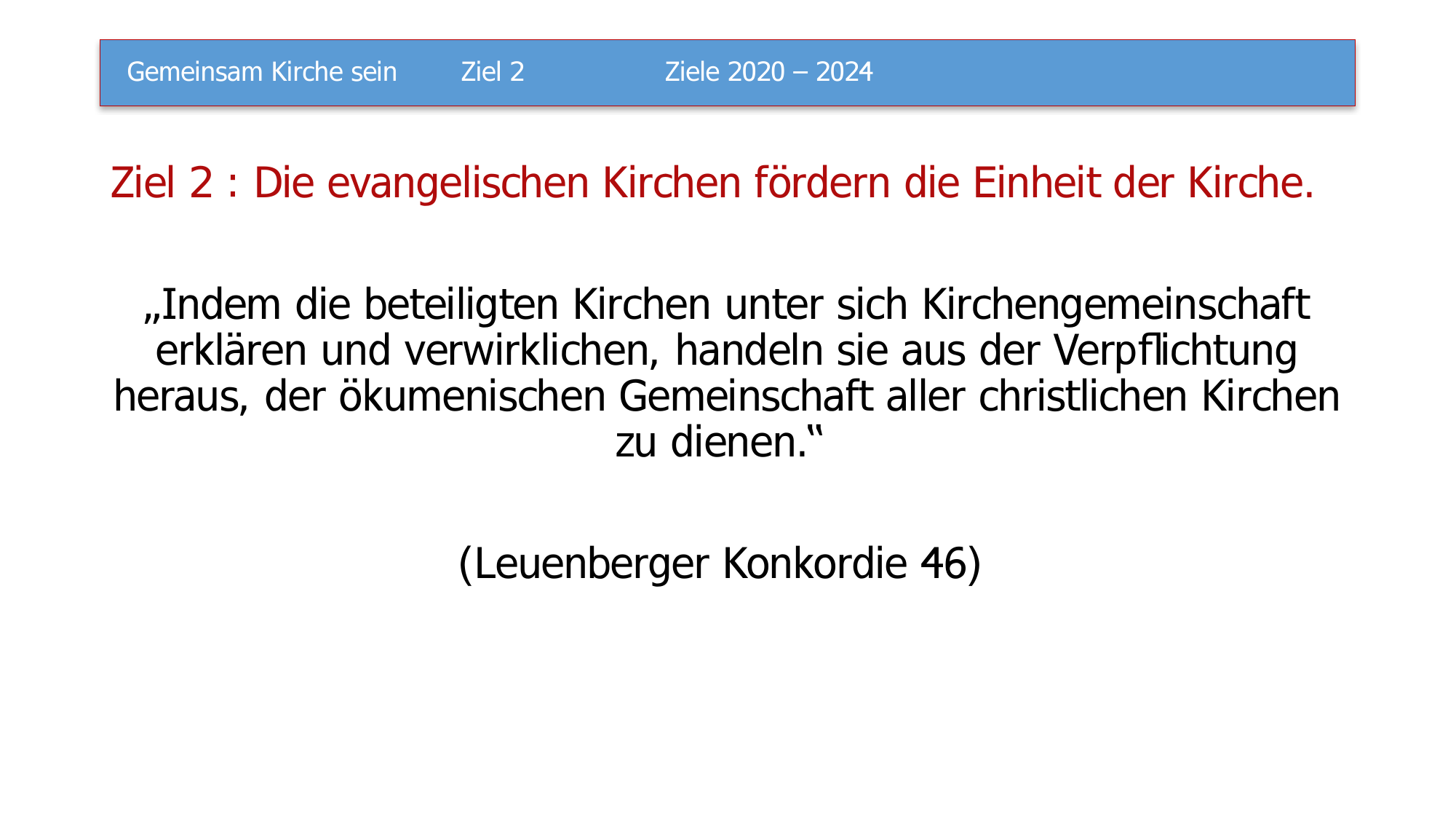

# Gemeinsam Kirche sein 			    Ziel 2 			                Ziele 2020 – 2024
Ziel 2 : Die evangelischen Kirchen fördern die Einheit der Kirche.

„Indem die beteiligten Kirchen unter sich Kirchengemeinschaft erklären und verwirklichen, handeln sie aus der Verpflichtung heraus, der ökumenischen Gemeinschaft aller christlichen Kirchen zu dienen.“

(Leuenberger Konkordie 46)